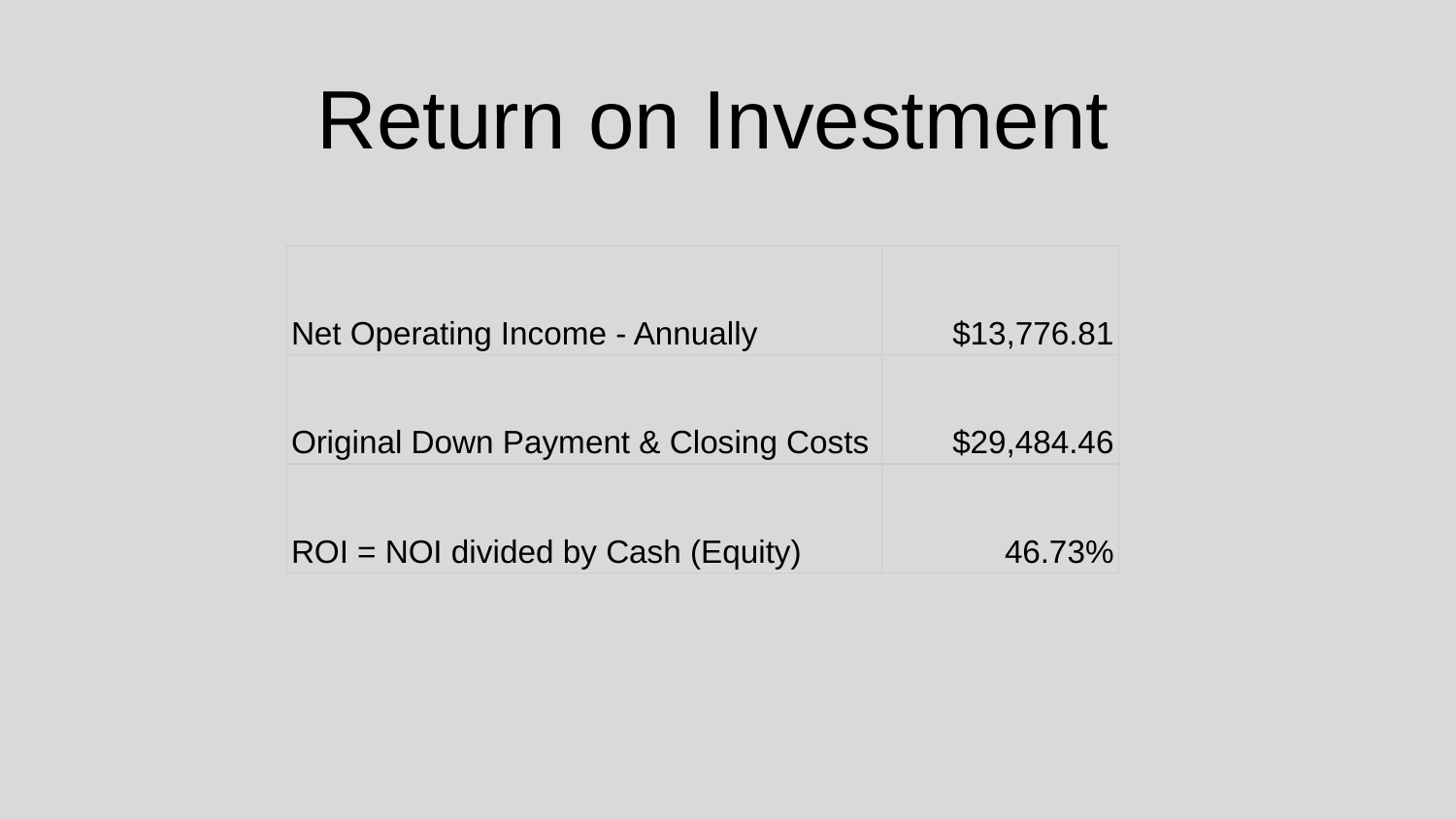

Return on Investment
| Net Operating Income - Annually | $13,776.81 |
| --- | --- |
| Original Down Payment & Closing Costs | $29,484.46 |
| ROI = NOI divided by Cash (Equity) | 46.73% |